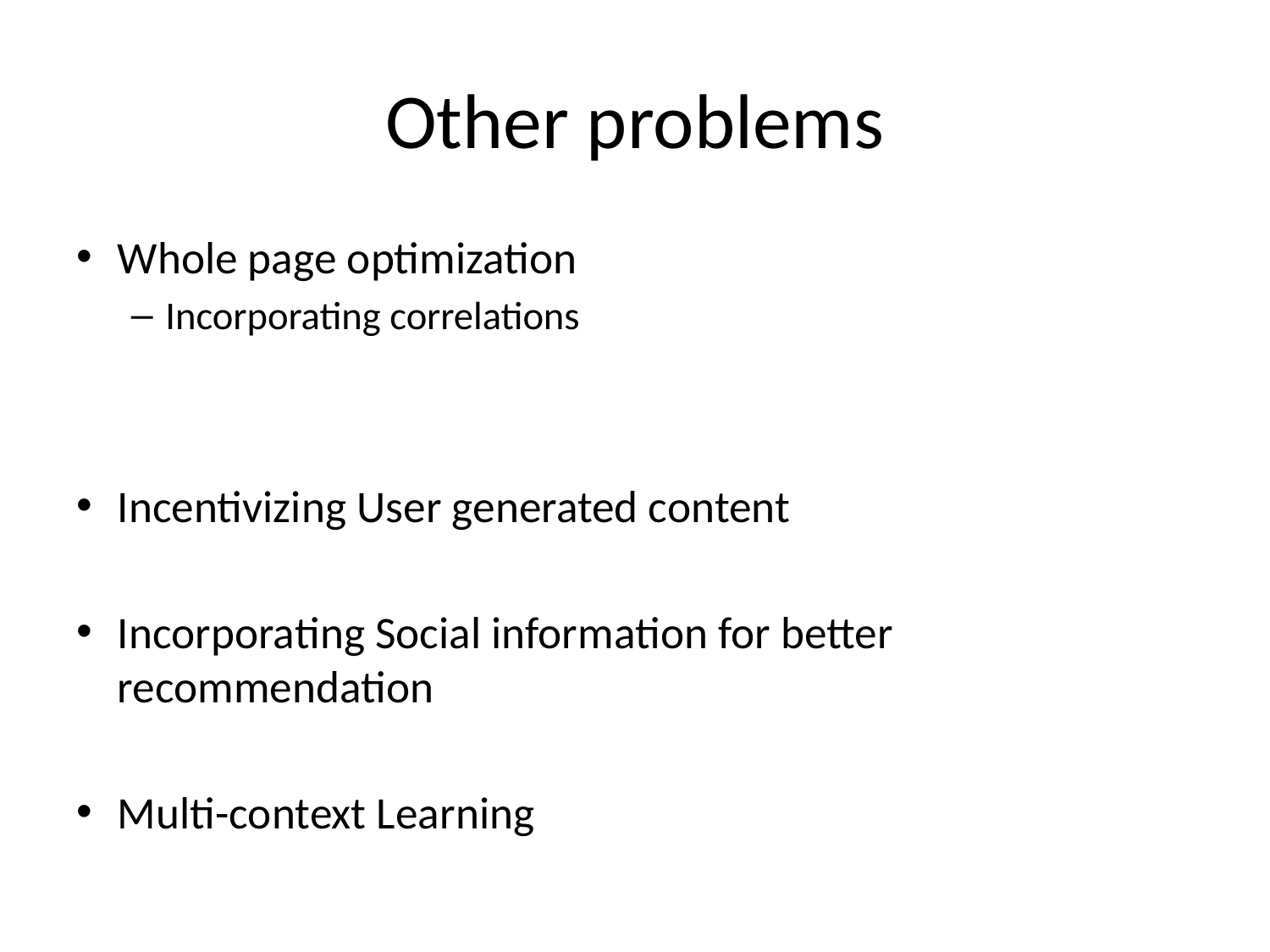

# Other problems
Whole page optimization
Incorporating correlations

Incentivizing User generated content

Incorporating Social information for better recommendation

Multi-context Learning